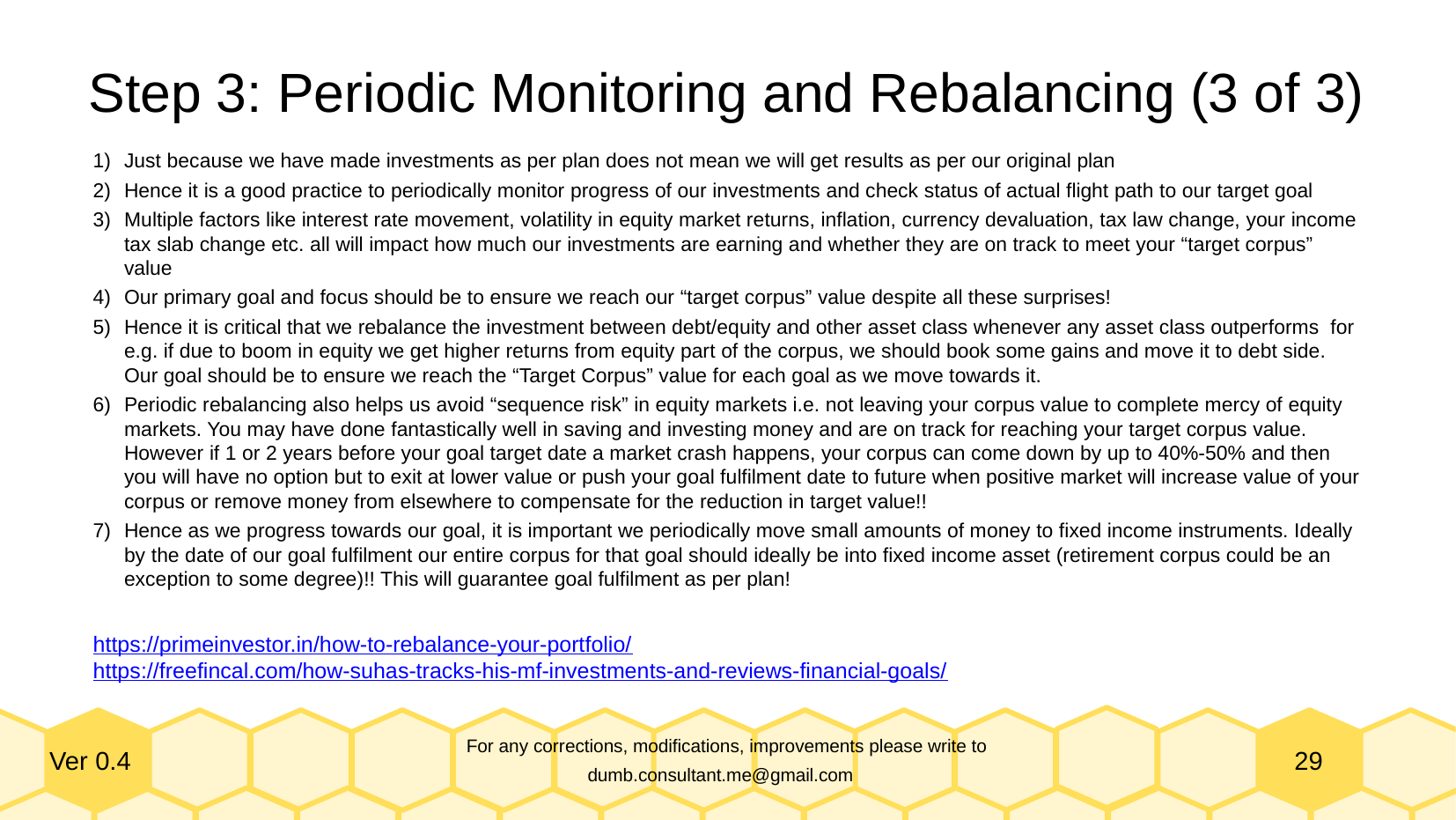

Step 3: Periodic Monitoring and Rebalancing (3 of 3)
Just because we have made investments as per plan does not mean we will get results as per our original plan
Hence it is a good practice to periodically monitor progress of our investments and check status of actual flight path to our target goal
Multiple factors like interest rate movement, volatility in equity market returns, inflation, currency devaluation, tax law change, your income tax slab change etc. all will impact how much our investments are earning and whether they are on track to meet your “target corpus” value
Our primary goal and focus should be to ensure we reach our “target corpus” value despite all these surprises!
Hence it is critical that we rebalance the investment between debt/equity and other asset class whenever any asset class outperforms  for e.g. if due to boom in equity we get higher returns from equity part of the corpus, we should book some gains and move it to debt side. Our goal should be to ensure we reach the “Target Corpus” value for each goal as we move towards it.
Periodic rebalancing also helps us avoid “sequence risk” in equity markets i.e. not leaving your corpus value to complete mercy of equity markets. You may have done fantastically well in saving and investing money and are on track for reaching your target corpus value. However if 1 or 2 years before your goal target date a market crash happens, your corpus can come down by up to 40%-50% and then you will have no option but to exit at lower value or push your goal fulfilment date to future when positive market will increase value of your corpus or remove money from elsewhere to compensate for the reduction in target value!!
Hence as we progress towards our goal, it is important we periodically move small amounts of money to fixed income instruments. Ideally by the date of our goal fulfilment our entire corpus for that goal should ideally be into fixed income asset (retirement corpus could be an exception to some degree)!! This will guarantee goal fulfilment as per plan!

https://primeinvestor.in/how-to-rebalance-your-portfolio/
https://freefincal.com/how-suhas-tracks-his-mf-investments-and-reviews-financial-goals/